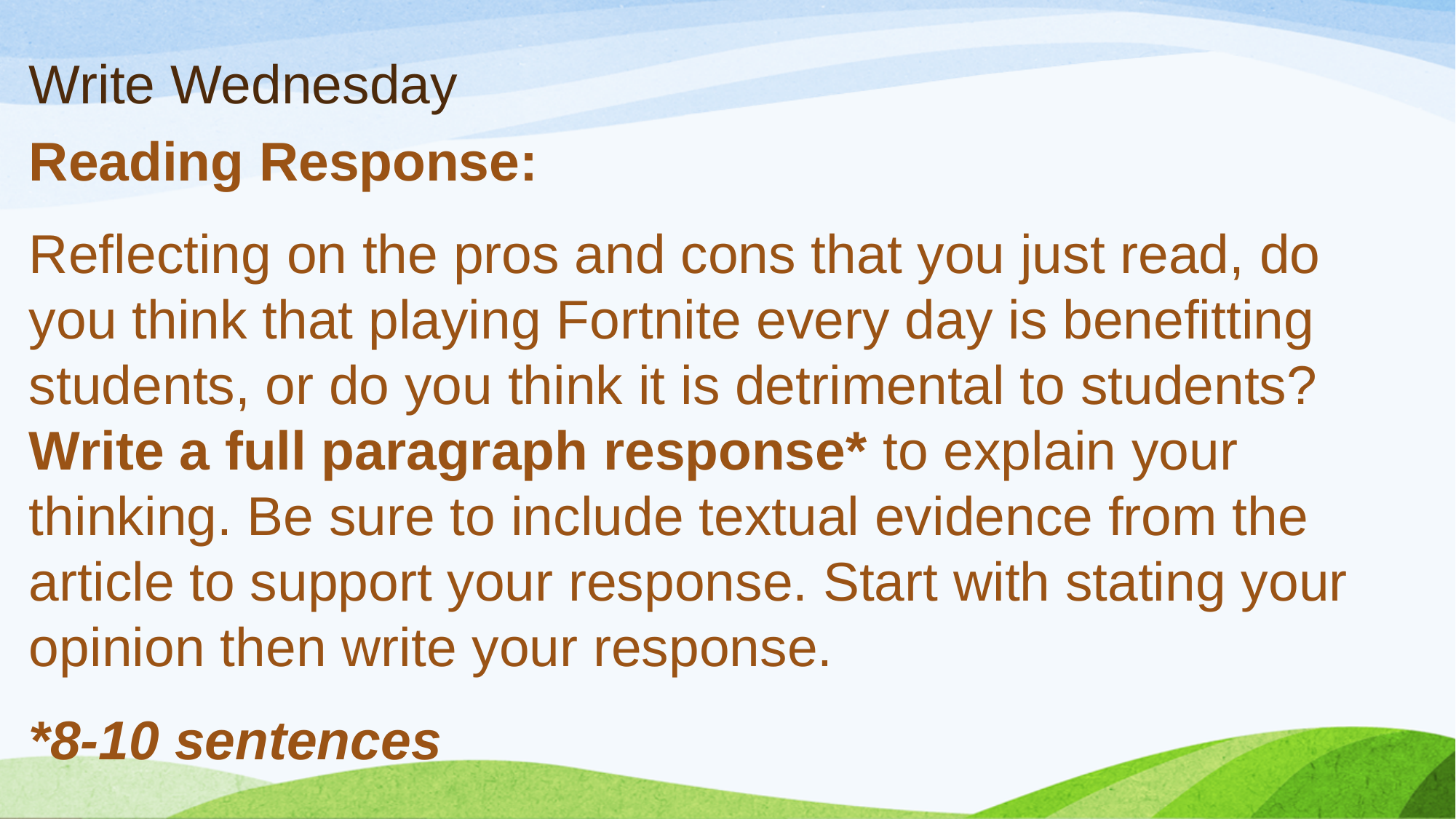

# Write Wednesday
Reading Response:
Reflecting on the pros and cons that you just read, do you think that playing Fortnite every day is benefitting students, or do you think it is detrimental to students? Write a full paragraph response* to explain your thinking. Be sure to include textual evidence from the article to support your response. Start with stating your opinion then write your response.
*8-10 sentences